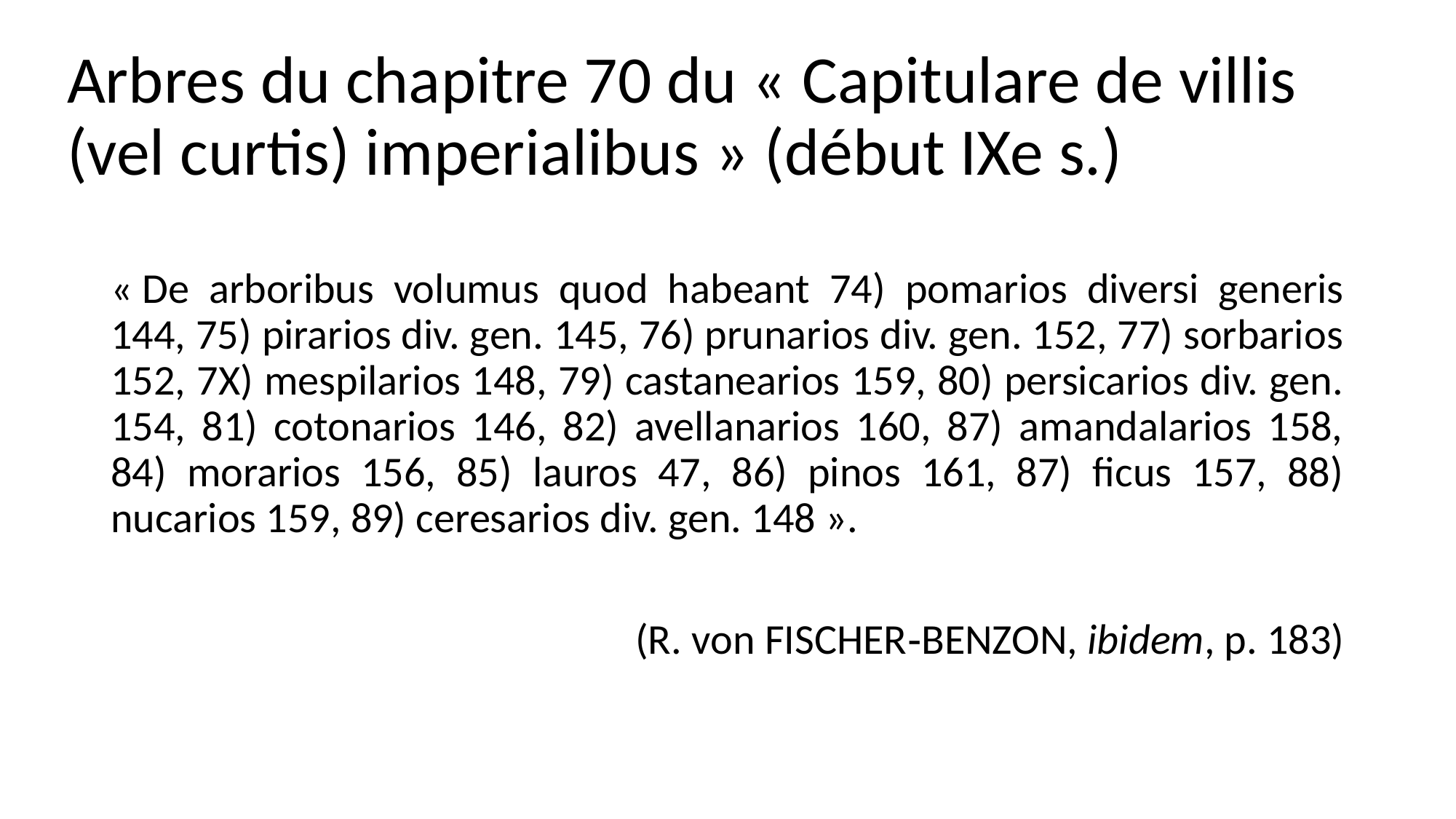

# Arbres du chapitre 70 du « Capitulare de villis (vel curtis) imperialibus » (début IXe s.)
« De arboribus volumus quod habeant 74) pomarios diversi generis 144, 75) pirarios div. gen. 145, 76) prunarios div. gen. 152, 77) sorbarios 152, 7X) mespilarios 148, 79) castanearios 159, 80) persicarios div. gen. 154, 81) cotonarios 146, 82) avellanarios 160, 87) amandalarios 158, 84) morarios 156, 85) lauros 47, 86) pinos 161, 87) ficus 157, 88) nucarios 159, 89) ceresarios div. gen. 148 ».

(R. von FISCHER‑BENZON, ibidem, p. 183)